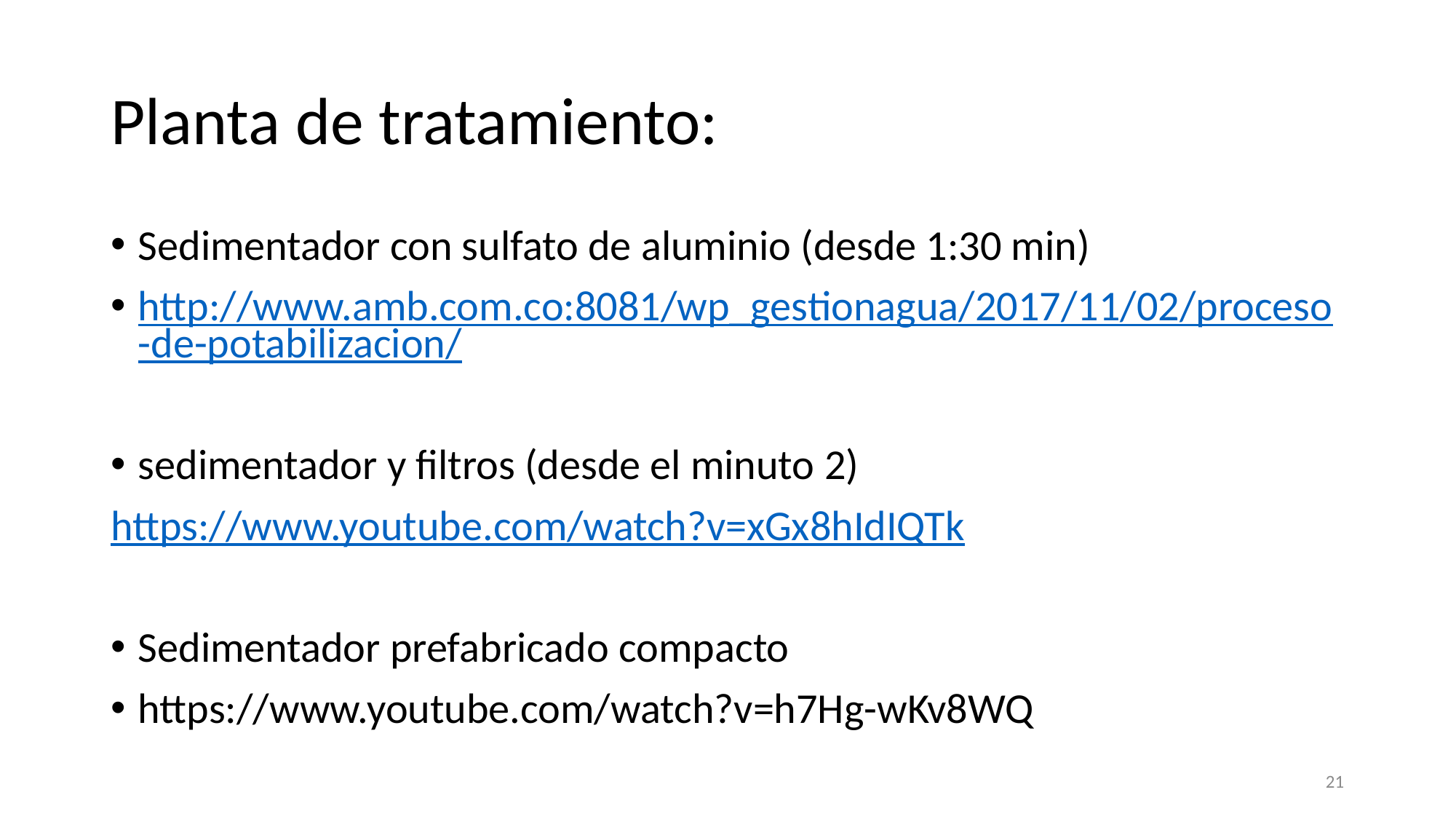

# Planta de tratamiento:
Sedimentador con sulfato de aluminio (desde 1:30 min)
http://www.amb.com.co:8081/wp_gestionagua/2017/11/02/proceso-de-potabilizacion/

sedimentador y filtros (desde el minuto 2)
https://www.youtube.com/watch?v=xGx8hIdIQTk

Sedimentador prefabricado compacto
https://www.youtube.com/watch?v=h7Hg-wKv8WQ
21